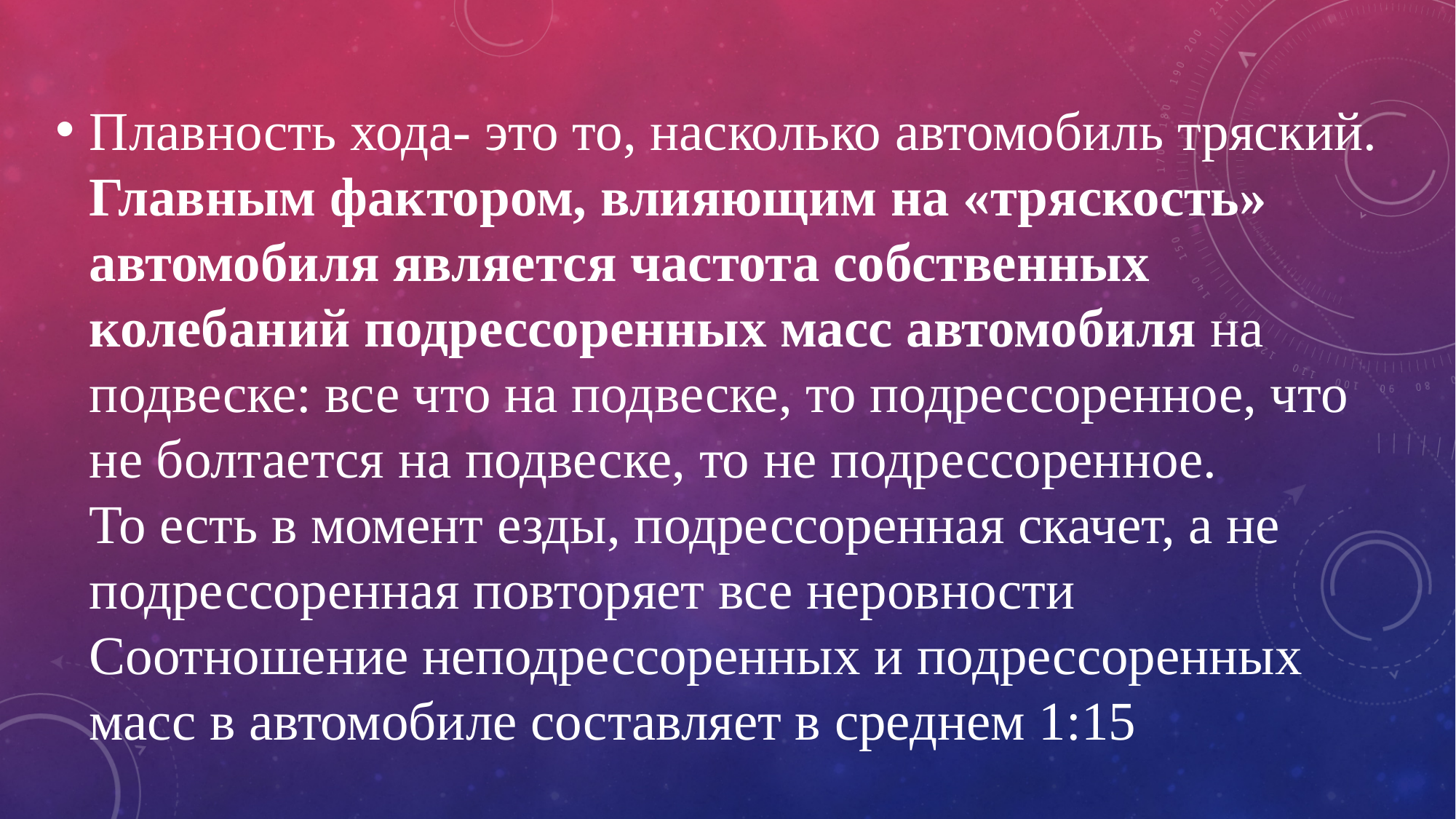

Плавность хода- это то, насколько автомобиль тряский. Главным фактором, влияющим на «тряскость» автомобиля является частота собственных колебаний подрессоренных масс автомобиля на подвеске: все что на подвеске, то подрессоренное, что не болтается на подвеске, то не подрессоренное.
То есть в момент езды, подрессоренная скачет, а не подрессоренная повторяет все неровности Соотношение неподрессоренных и подрессоренных масс в автомобиле составляет в среднем 1:15